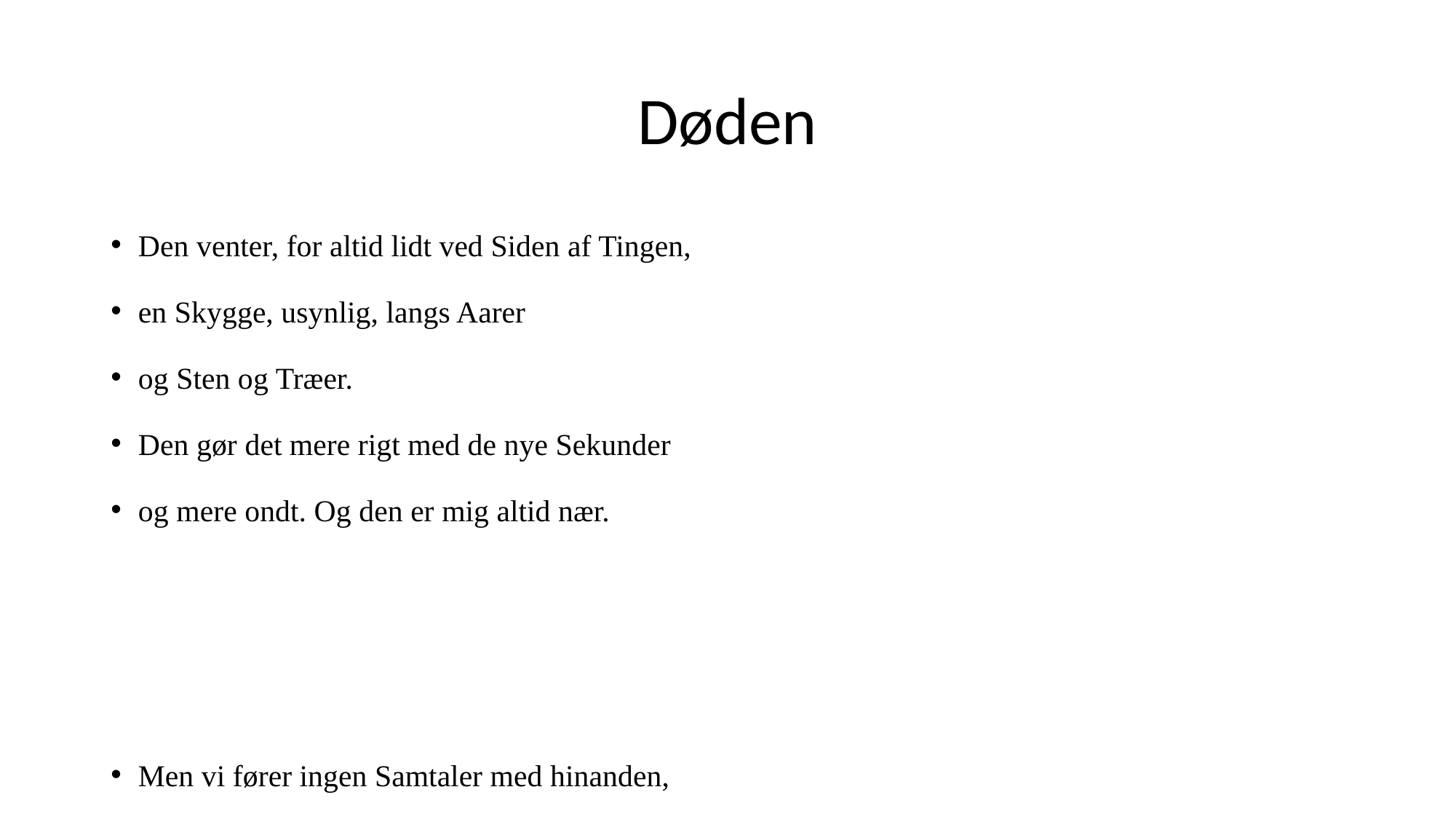

# Døden
Den venter, for altid lidt ved Siden af Tingen,
en Skygge, usynlig, langs Aarer
og Sten og Træer.
Den gør det mere rigt med de nye Sekunder
og mere ondt. Og den er mig altid nær.

Men vi fører ingen Samtaler med hinanden,
hverken ved Dagslys
eller naar Stjernerne gaar i Flok.
Vi ved det kun begge to, at den anden er der.
Mere er ikke nødvendigt. Vi mødes nok.